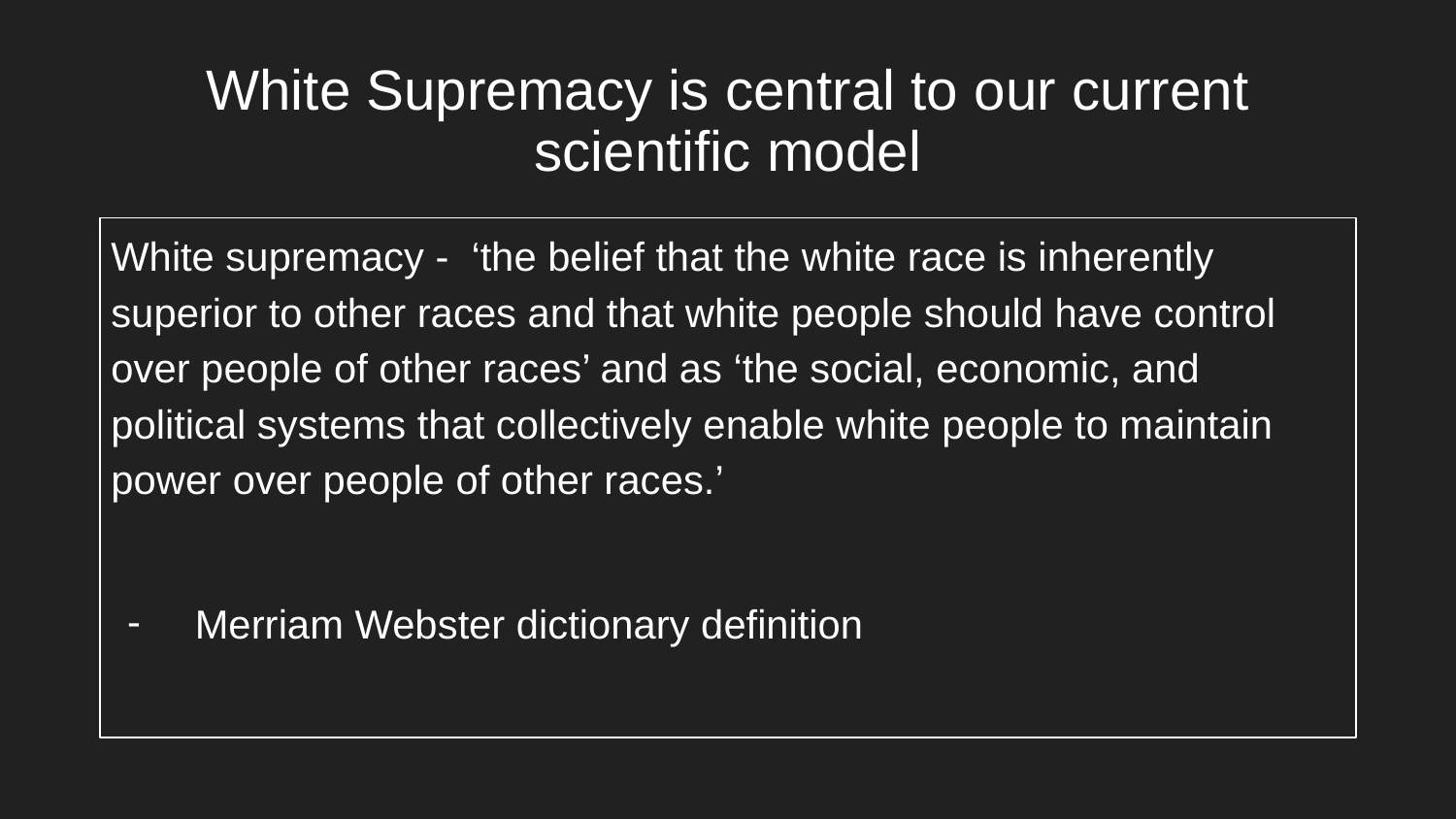

# White Supremacy is central to our current scientific model
White supremacy -  ‘the belief that the white race is inherently superior to other races and that white people should have control over people of other races’ and as ‘the social, economic, and political systems that collectively enable white people to maintain power over people of other races.’

 Merriam Webster dictionary definition